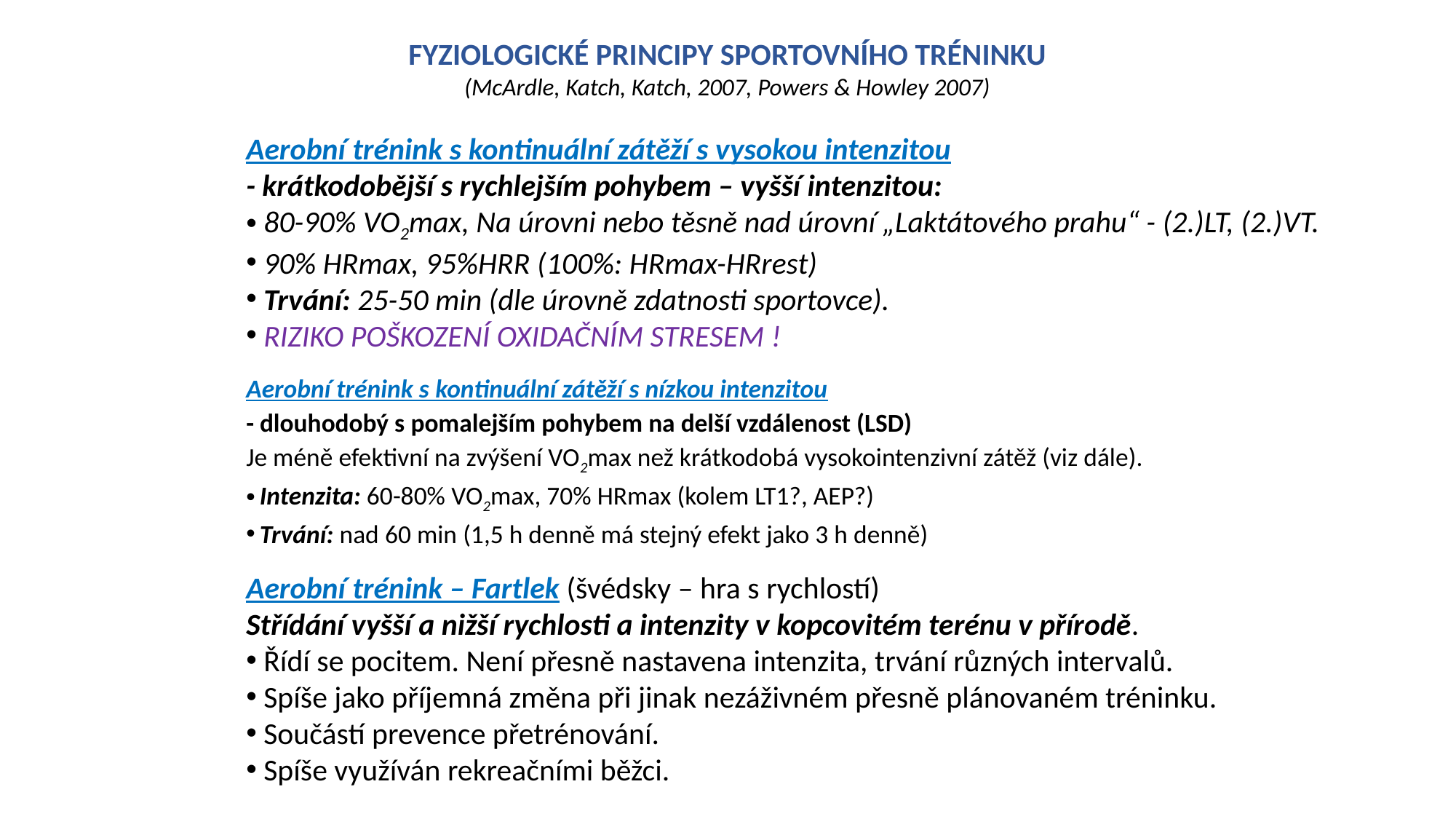

FYZIOLOGICKÉ PRINCIPY SPORTOVNÍHO TRÉNINKU
(McArdle, Katch, Katch, 2007, Powers & Howley 2007)
Aerobní trénink s kontinuální zátěží s vysokou intenzitou
- krátkodobější s rychlejším pohybem – vyšší intenzitou:
 80-90% VO2max, Na úrovni nebo těsně nad úrovní „Laktátového prahu“ - (2.)LT, (2.)VT.
 90% HRmax, 95%HRR (100%: HRmax-HRrest)
 Trvání: 25-50 min (dle úrovně zdatnosti sportovce).
 RIZIKO POŠKOZENÍ OXIDAČNÍM STRESEM !
Aerobní trénink s kontinuální zátěží s nízkou intenzitou
- dlouhodobý s pomalejším pohybem na delší vzdálenost (LSD)
Je méně efektivní na zvýšení VO2max než krátkodobá vysokointenzivní zátěž (viz dále).
 Intenzita: 60-80% VO2max, 70% HRmax (kolem LT1?, AEP?)
 Trvání: nad 60 min (1,5 h denně má stejný efekt jako 3 h denně)
Aerobní trénink – Fartlek (švédsky – hra s rychlostí)
Střídání vyšší a nižší rychlosti a intenzity v kopcovitém terénu v přírodě.
 Řídí se pocitem. Není přesně nastavena intenzita, trvání různých intervalů.
 Spíše jako příjemná změna při jinak nezáživném přesně plánovaném tréninku.
 Součástí prevence přetrénování.
 Spíše využíván rekreačními běžci.